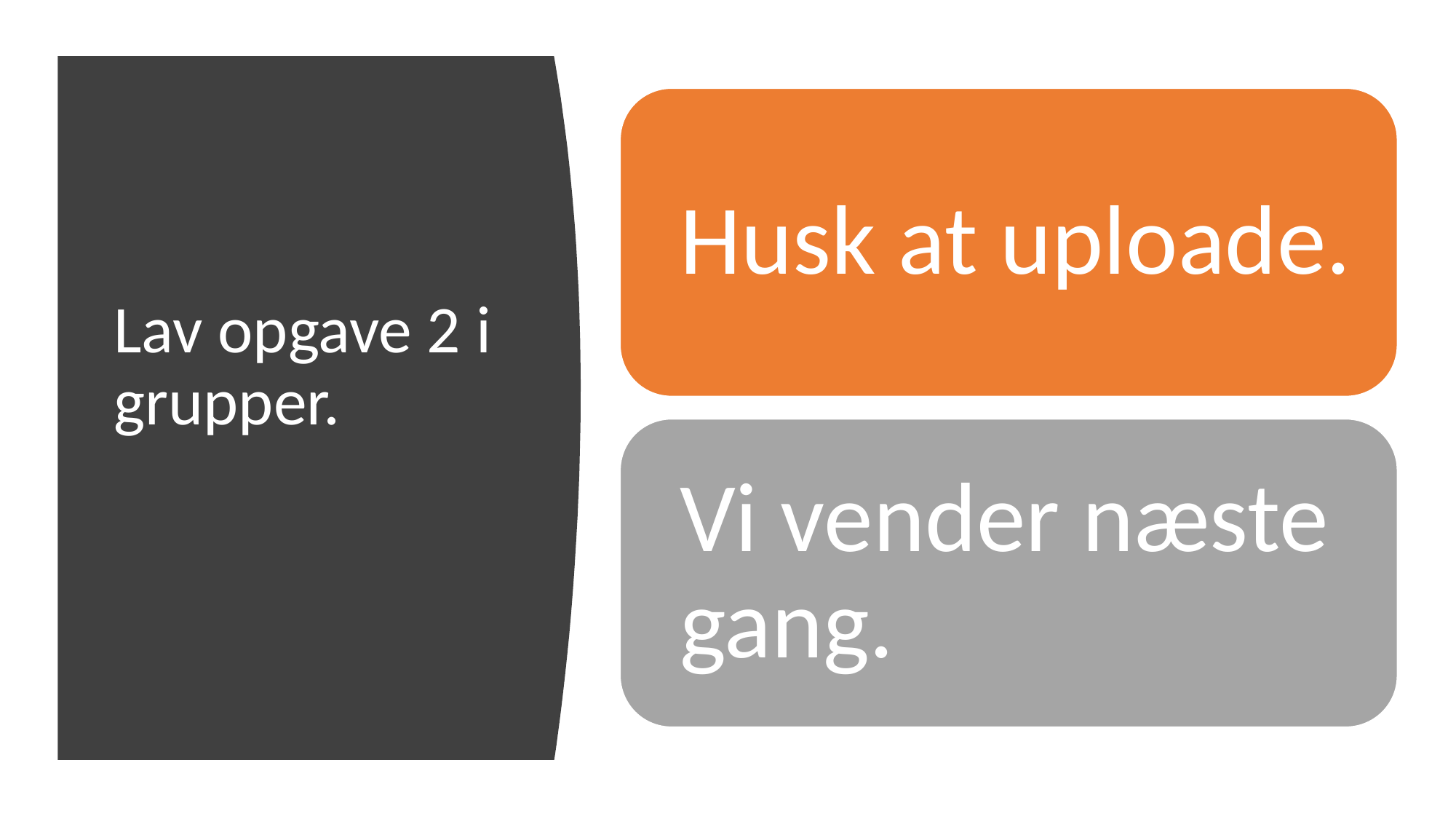

Husk at uploade.
Vi vender næste gang.

# Lav opgave 2 i grupper.